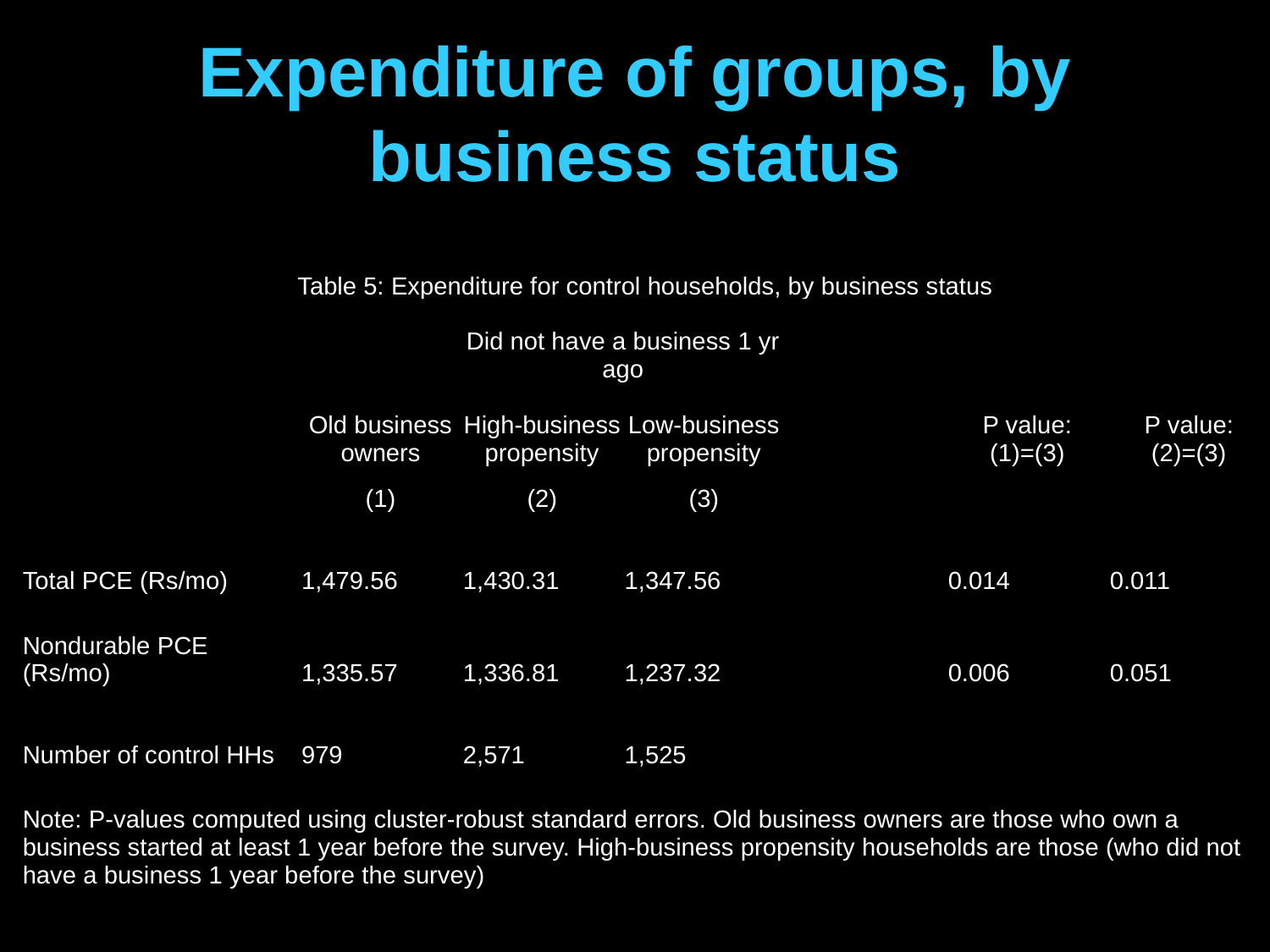

# Expenditure of groups, by business status
| Table 5: Expenditure for control households, by business status |  |  |  |  |  |  |
| --- | --- | --- | --- | --- | --- | --- |
|  |  | Did not have a business 1 yr ago |  |  |  |  |
|  | Old business owners | High-business propensity | Low-business propensity |  | P value: (1)=(3) | P value: (2)=(3) |
|  | (1) | (2) | (3) |  |  |  |
|  |  |  |  |  |  |  |
| Total PCE (Rs/mo) | 1,479.56 | 1,430.31 | 1,347.56 |  | 0.014 | 0.011 |
|  |  |  |  |  |  |  |
| Nondurable PCE (Rs/mo) | 1,335.57 | 1,336.81 | 1,237.32 |  | 0.006 | 0.051 |
|  |  |  |  |  |  |  |
| Number of control HHs | 979 | 2,571 | 1,525 |  |  |  |
| Note: P-values computed using cluster-robust standard errors. Old business owners are those who own a business started at least 1 year before the survey. High-business propensity households are those (who did not have a business 1 year before the survey) |  |  |  |  |  |  |